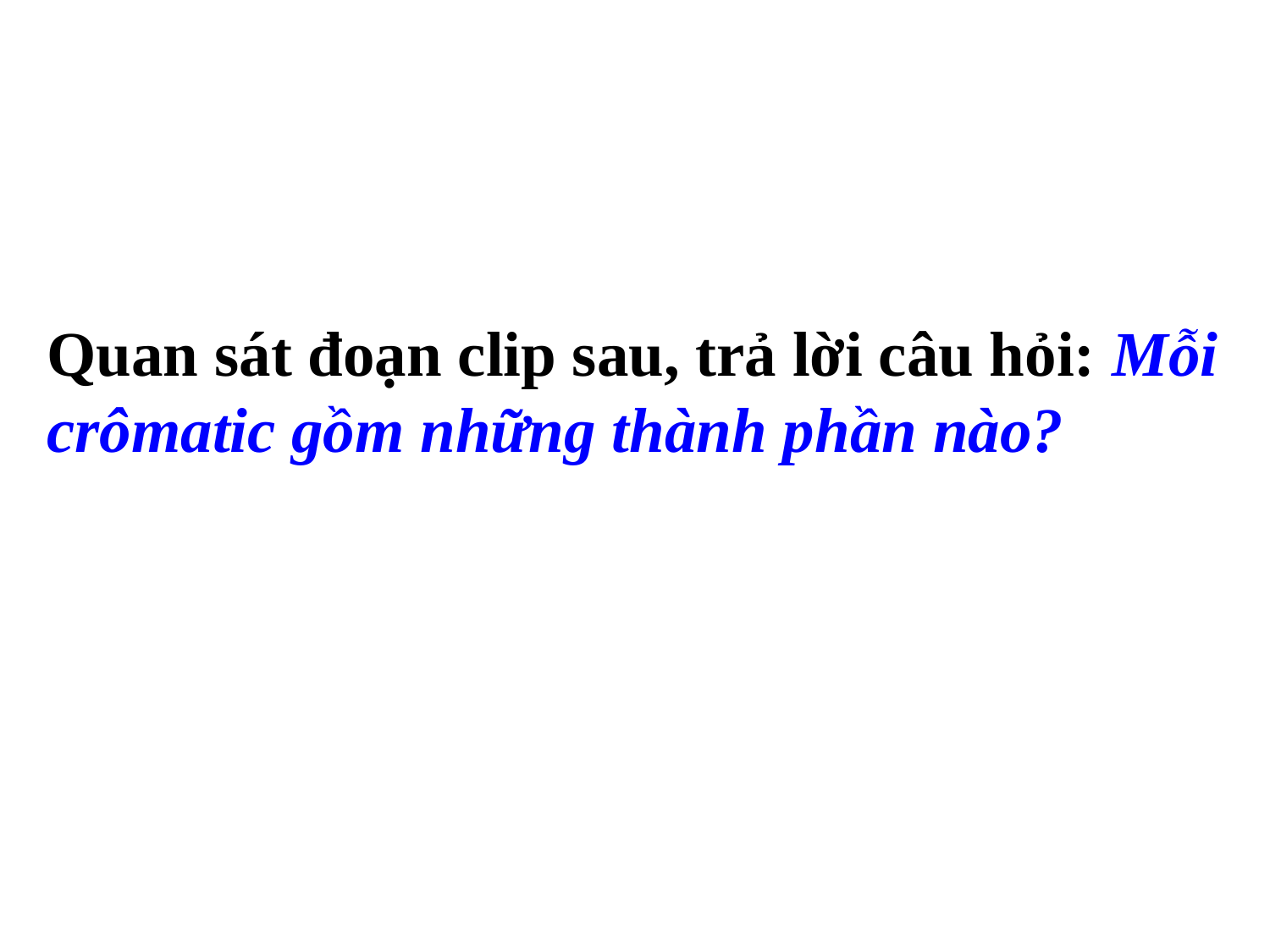

Quan sát đoạn clip sau, trả lời câu hỏi: Mỗi crômatic gồm những thành phần nào?